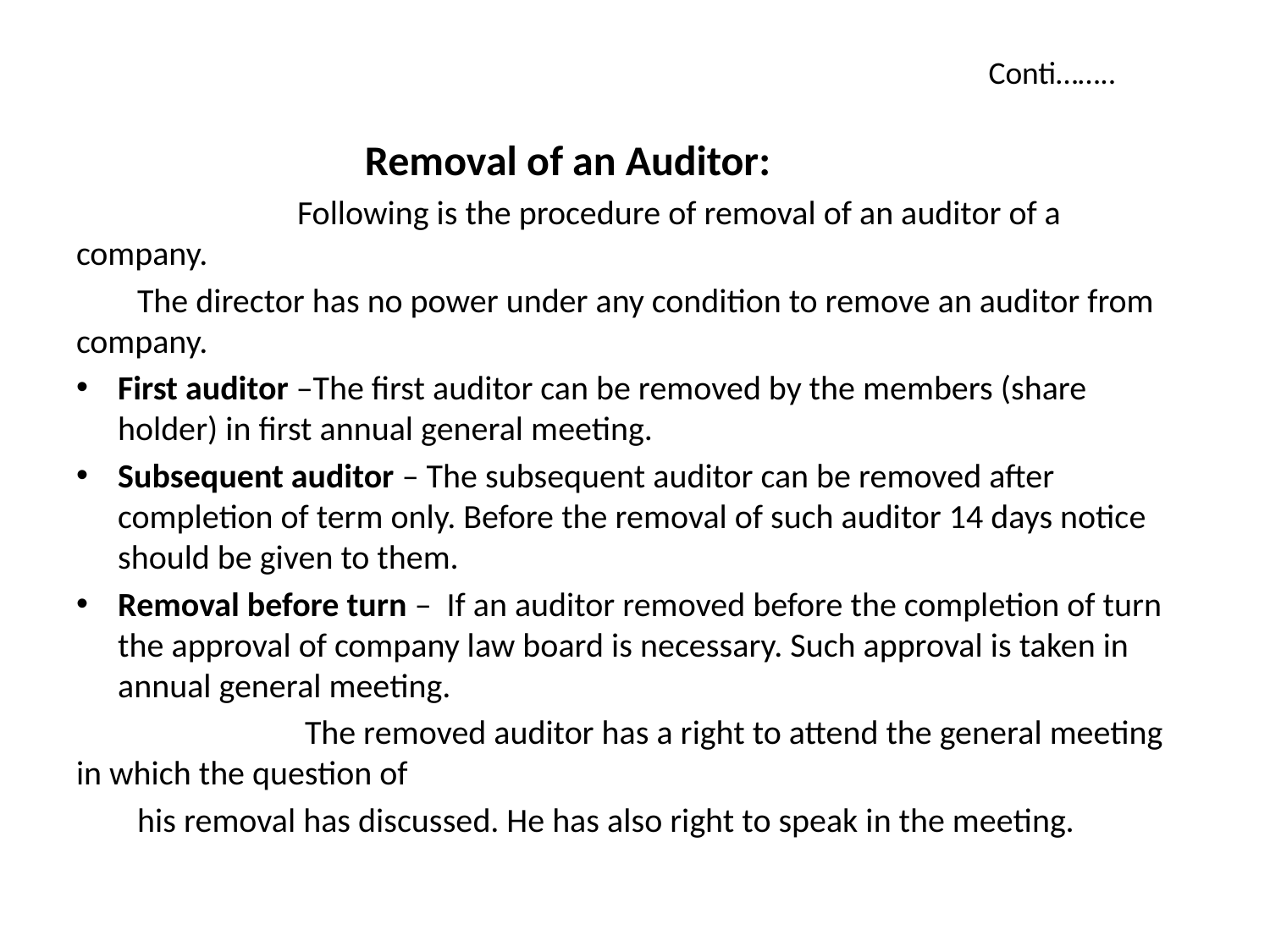

# Conti……..
                                               Removal of an Auditor:
                             Following is the procedure of removal of an auditor of a company.
        The director has no power under any condition to remove an auditor from company.
First auditor –The first auditor can be removed by the members (share holder) in first annual general meeting.
Subsequent auditor – The subsequent auditor can be removed after completion of term only. Before the removal of such auditor 14 days notice should be given to them.
Removal before turn –  If an auditor removed before the completion of turn the approval of company law board is necessary. Such approval is taken in annual general meeting.
                              The removed auditor has a right to attend the general meeting in which the question of
        his removal has discussed. He has also right to speak in the meeting.